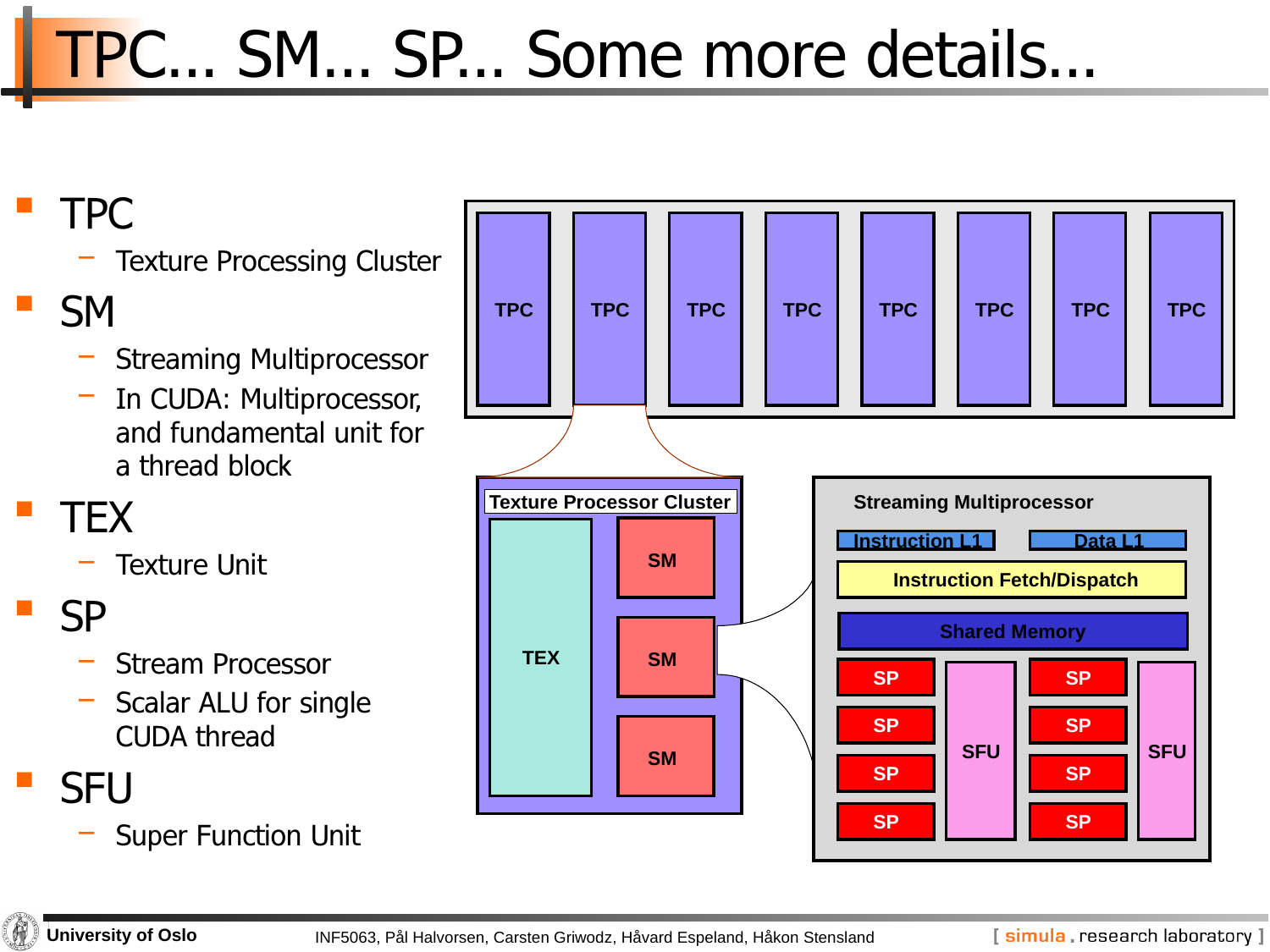

# TPC… SM… SP… Some more details…
TPC
Texture Processing Cluster
SM
Streaming Multiprocessor
In CUDA: Multiprocessor, and fundamental unit for a thread block
TEX
Texture Unit
SP
Stream Processor
Scalar ALU for single CUDA thread
SFU
Super Function Unit

TPC
TPC
TPC
TPC
TPC
TPC
TPC
TPC

Texture Processor Cluster
Streaming Multiprocessor

Instruction L1
Data L1

SM

Instruction Fetch/Dispatch
SM

Shared Memory
TEX
SM

SP
SP

SP
SP

SFU
SFU
SM

SP
SP

SP
SP